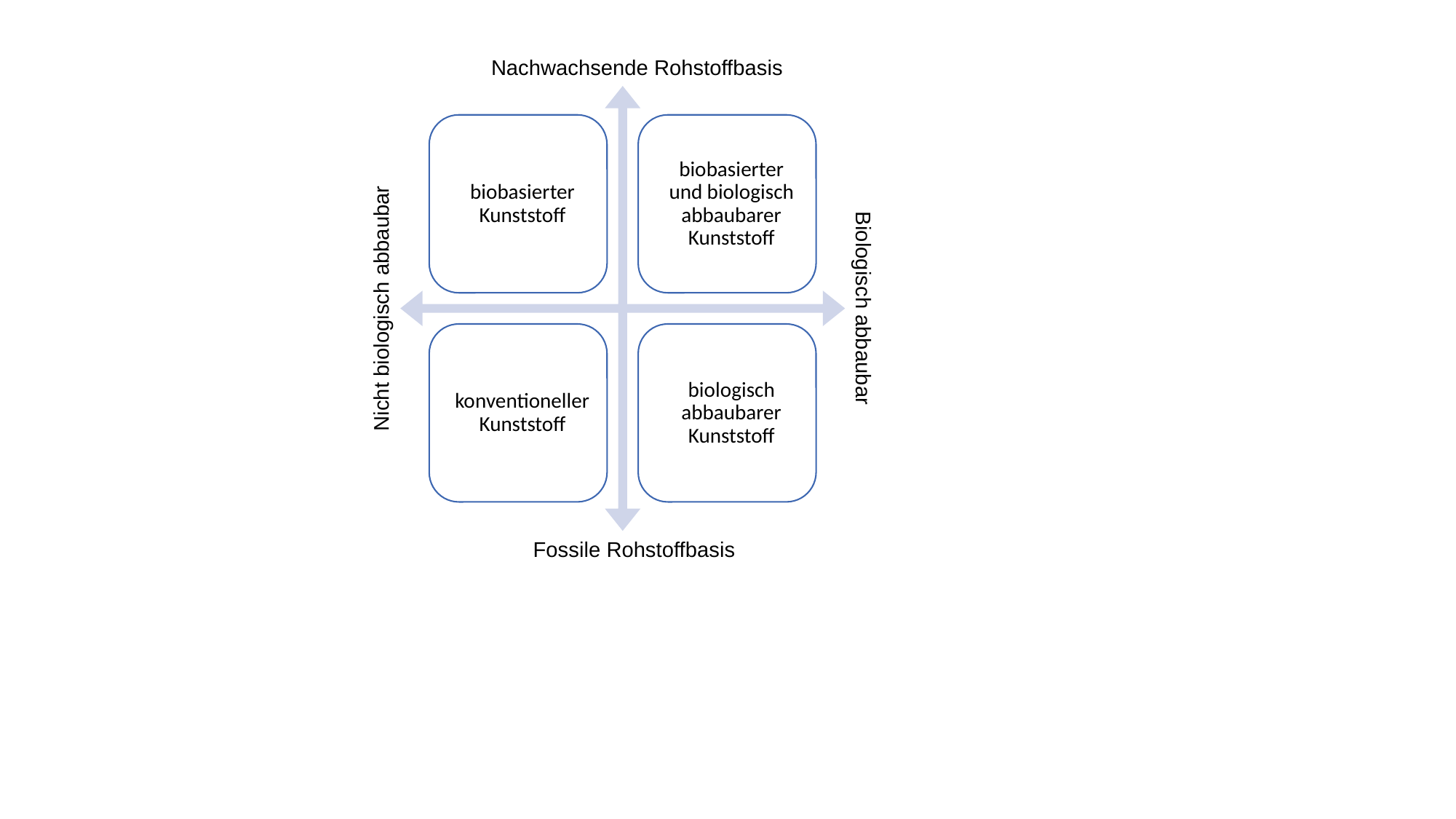

Nachwachsende Rohstoffbasis
biobasierter Kunststoff
biobasierter und biologisch abbaubarer Kunststoff
konventioneller Kunststoff
biologisch abbaubarer Kunststoff
Biologisch abbaubar
Nicht biologisch abbaubar
Fossile Rohstoffbasis